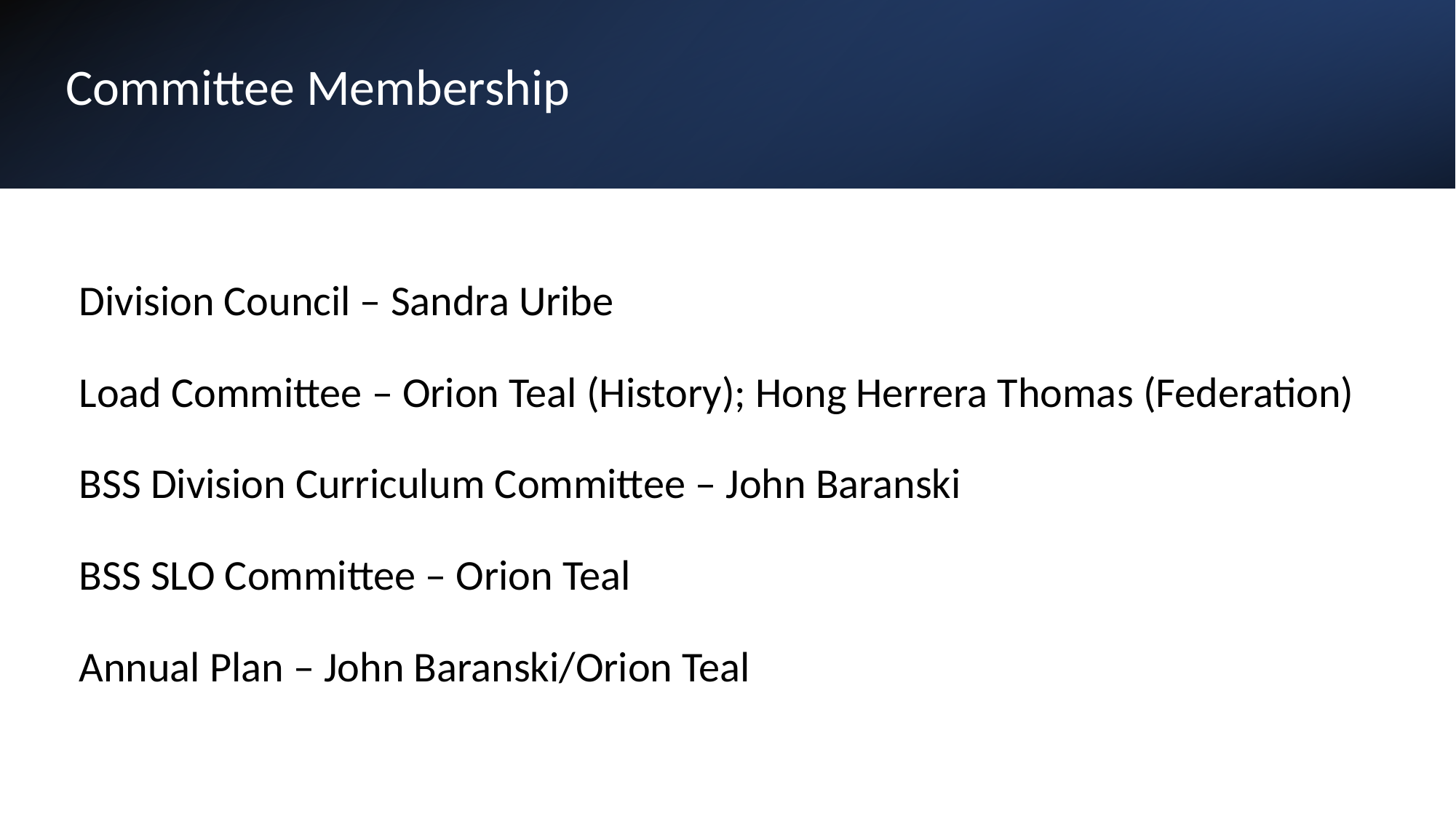

# Committee Membership
Division Council – Sandra Uribe
Load Committee – Orion Teal (History); Hong Herrera Thomas (Federation)
BSS Division Curriculum Committee – John Baranski
BSS SLO Committee – Orion Teal
Annual Plan – John Baranski/Orion Teal